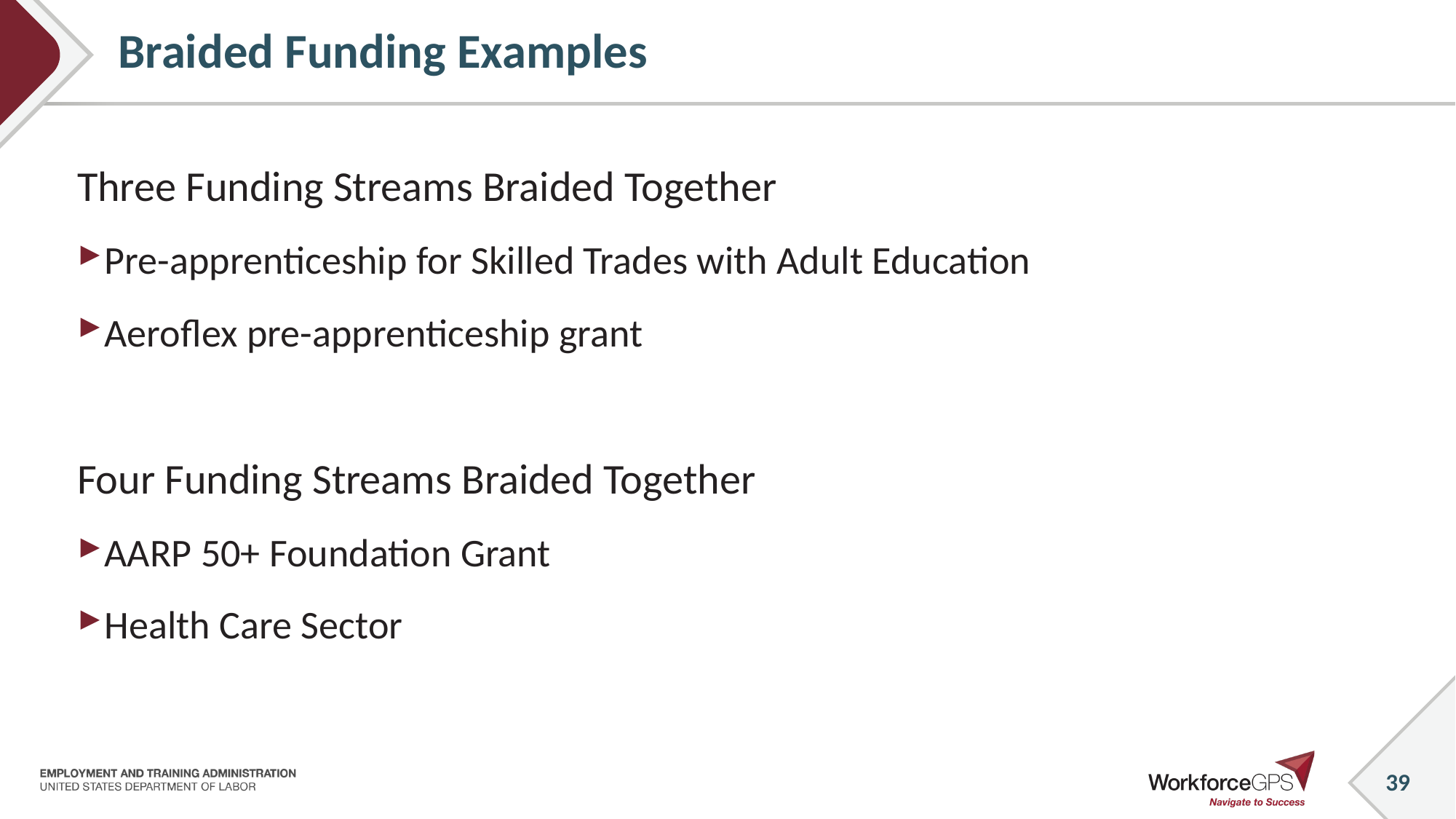

# Braided Funding Examples
Three Funding Streams Braided Together
Pre-apprenticeship for Skilled Trades with Adult Education
Aeroflex pre-apprenticeship grant

Four Funding Streams Braided Together
AARP 50+ Foundation Grant
Health Care Sector

39